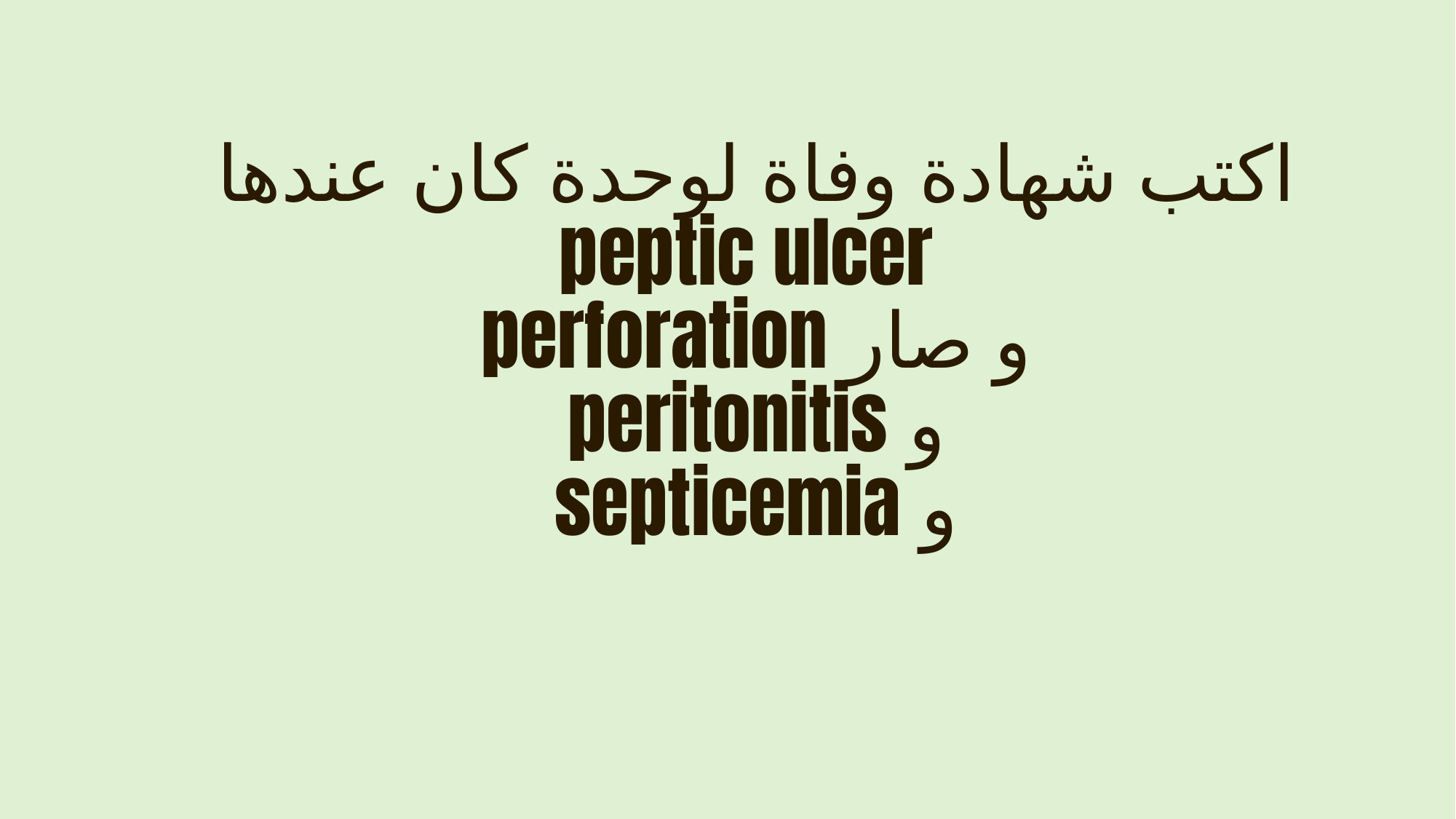

اكتب شهادة وفاة لوحدة كان عندها
 peptic ulcer
و صار perforation
 و peritonitis
و septicemia